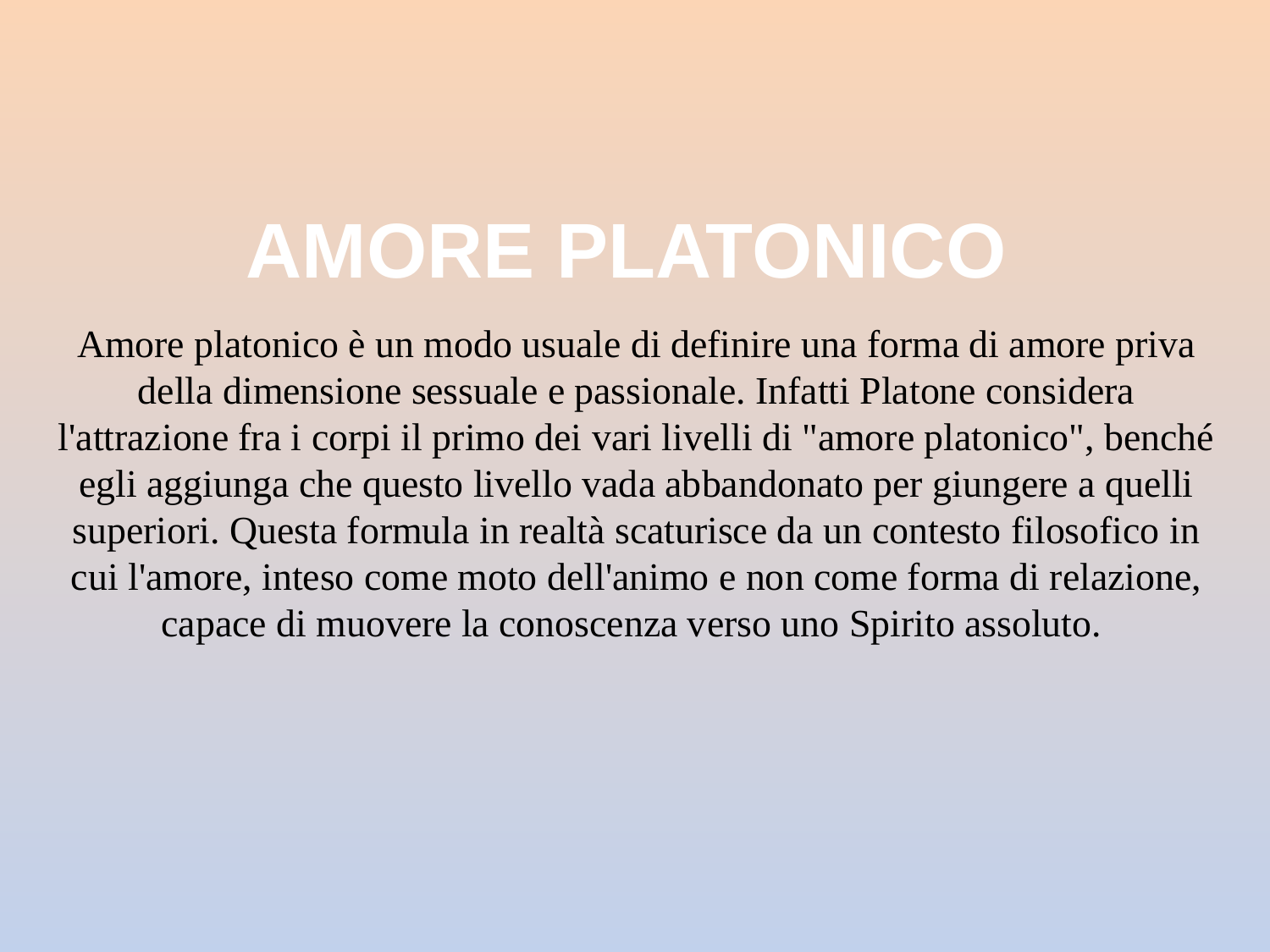

# AMORE PLATONICO
Amore platonico è un modo usuale di definire una forma di amore priva della dimensione sessuale e passionale. Infatti Platone considera l'attrazione fra i corpi il primo dei vari livelli di "amore platonico", benché egli aggiunga che questo livello vada abbandonato per giungere a quelli superiori. Questa formula in realtà scaturisce da un contesto filosofico in cui l'amore, inteso come moto dell'animo e non come forma di relazione, capace di muovere la conoscenza verso uno Spirito assoluto.